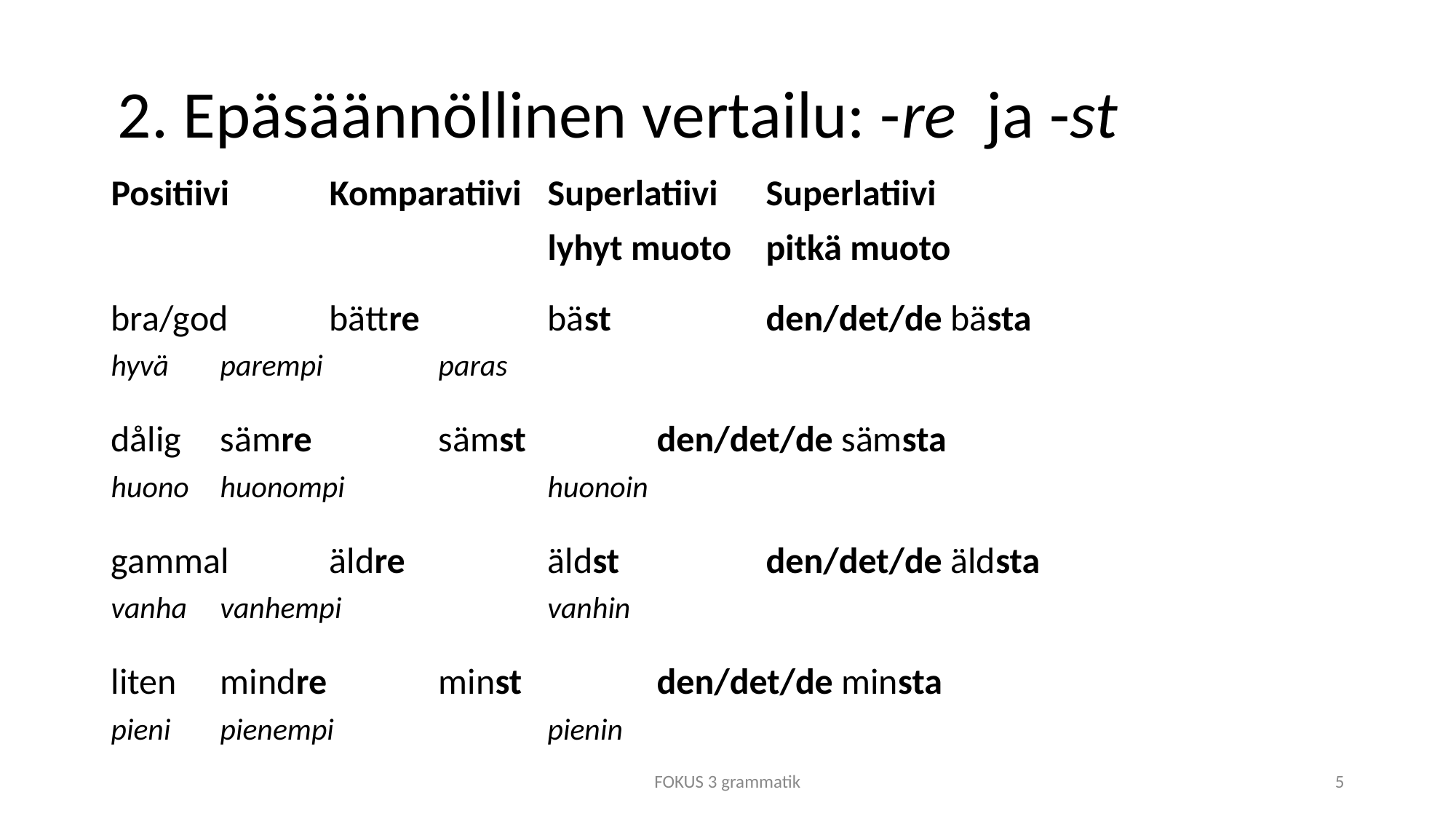

# 2. Epäsäännöllinen vertailu: -re  ja -st
Positiivi	Komparatiivi	Superlatiivi	Superlatiivi
				lyhyt muoto	pitkä muoto

bra/god	bättre		bäst		den/det/de bästa
hyvä	parempi		paras

dålig	sämre		sämst		den/det/de sämsta
huono	huonompi		huonoin

gammal	äldre		äldst		den/det/de äldsta
vanha	vanhempi		vanhin

liten	mindre		minst		den/det/de minsta
pieni	pienempi		pienin
FOKUS 3 grammatik
5